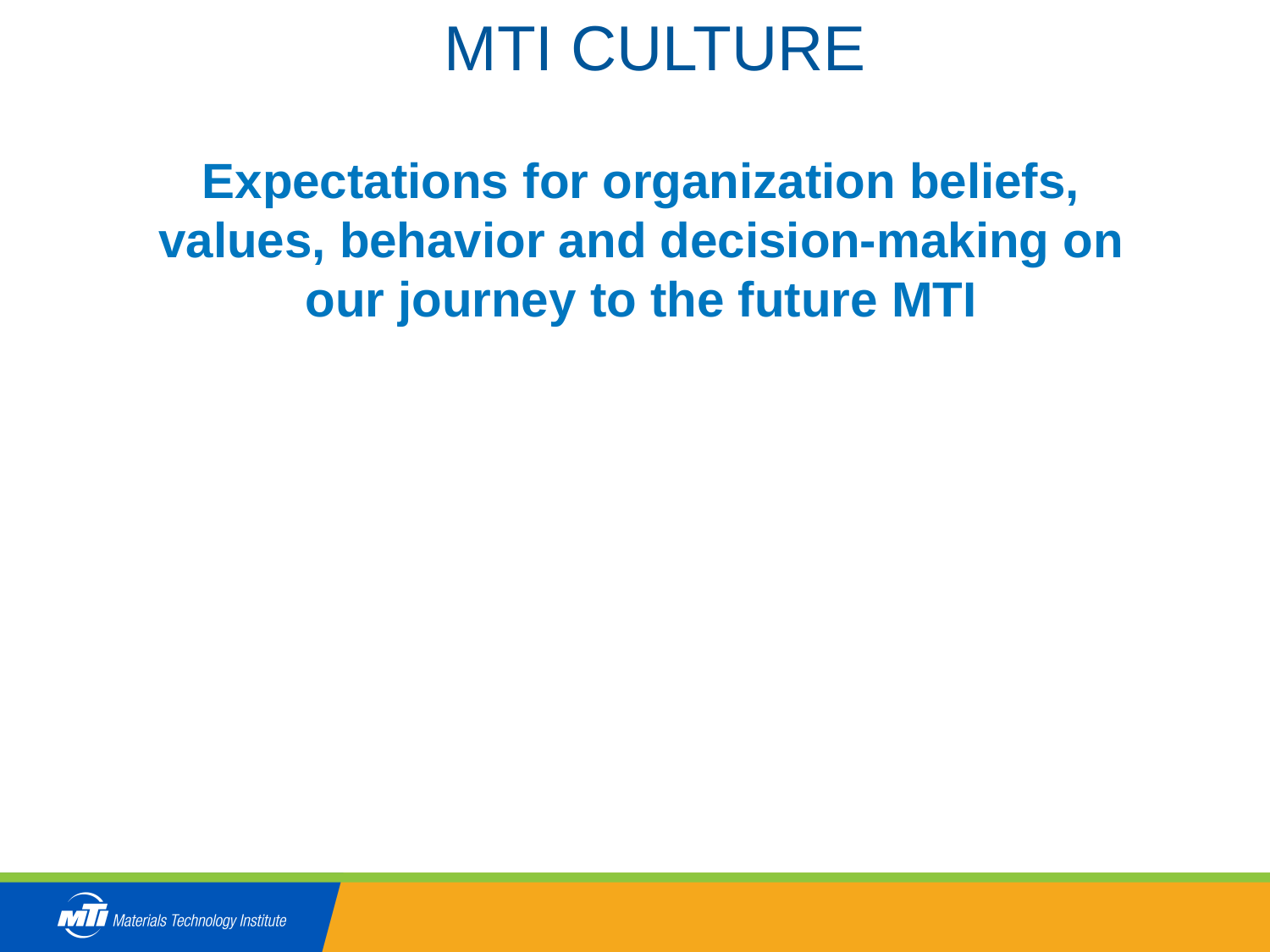

# MTI CULTURE
Expectations for organization beliefs, values, behavior and decision-making on our journey to the future MTI